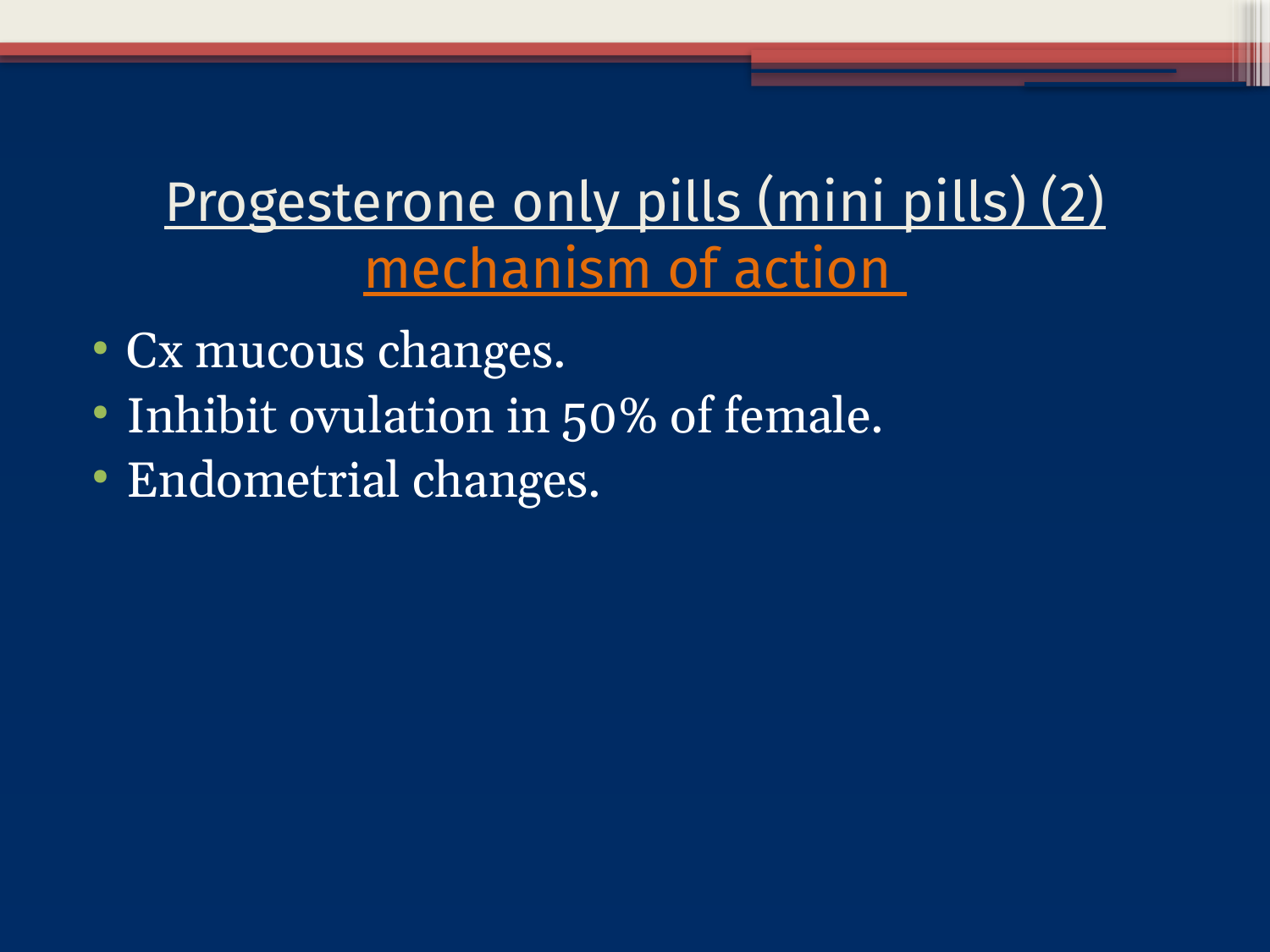

# Progesterone only pills (mini pills) (2) mechanism of action
Cx mucous changes.
Inhibit ovulation in 50% of female.
Endometrial changes.